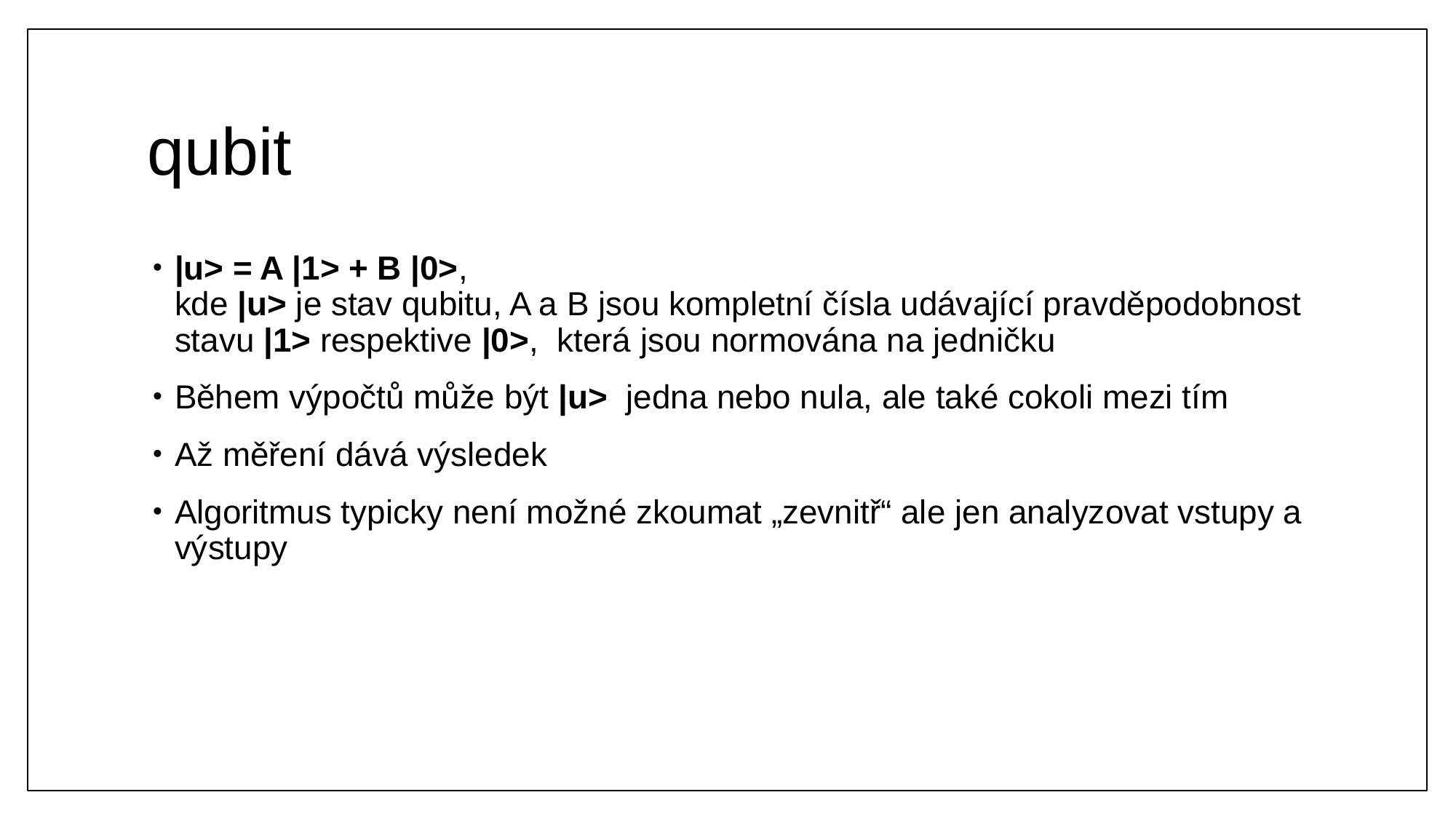

# qubit
|u> = A |1> + B |0>,
kde |u> je stav qubitu, A a B jsou kompletní čísla udávající pravděpodobnost stavu |1> respektive |0>,  která jsou normována na jedničku
Během výpočtů může být |u>  jedna nebo nula, ale také cokoli mezi tím
Až měření dává výsledek
Algoritmus typicky není možné zkoumat „zevnitř“ ale jen analyzovat vstupy a výstupy